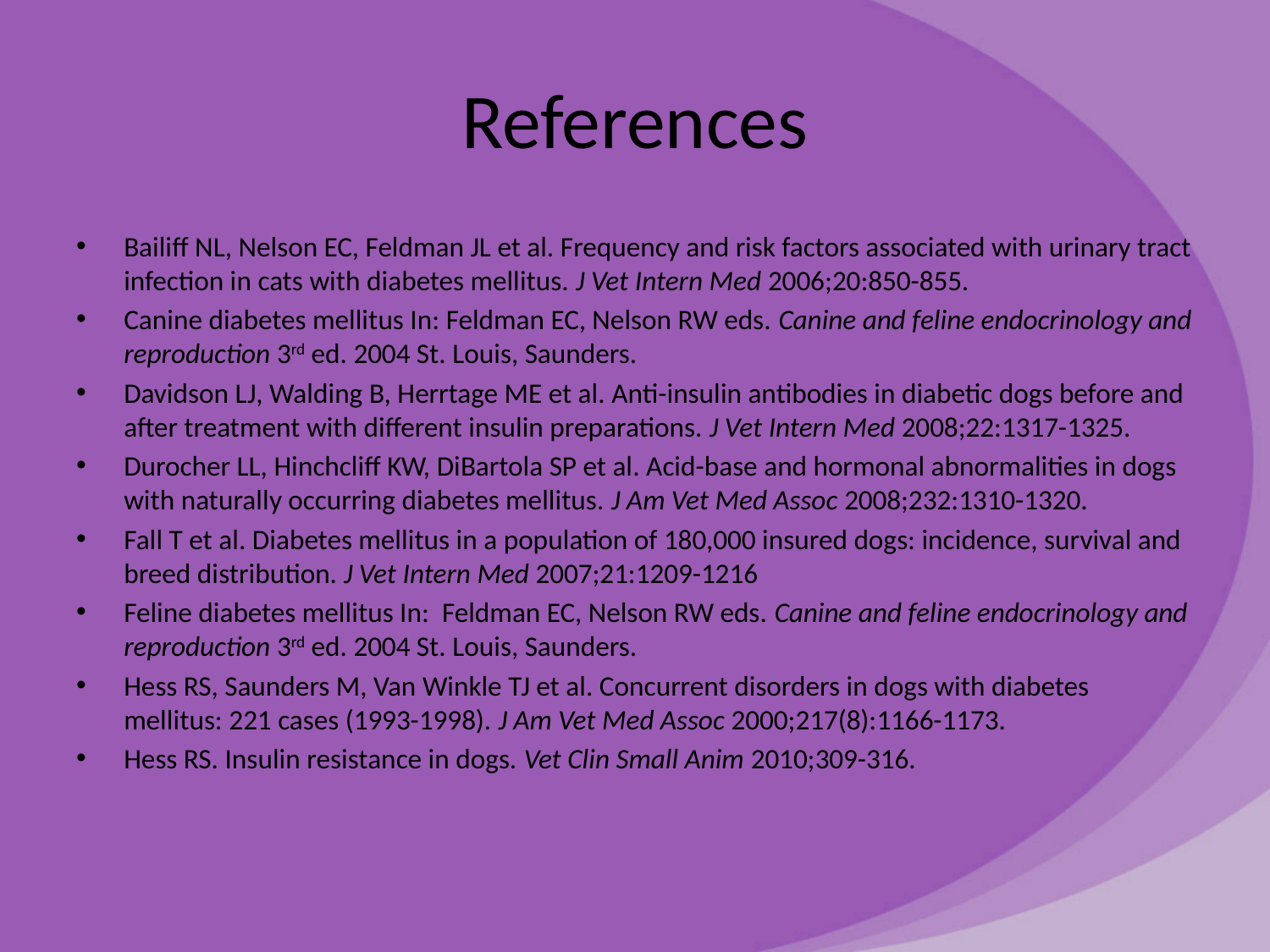

# References
Bailiff NL, Nelson EC, Feldman JL et al. Frequency and risk factors associated with urinary tract infection in cats with diabetes mellitus. J Vet Intern Med 2006;20:850-855.
Canine diabetes mellitus In: Feldman EC, Nelson RW eds. Canine and feline endocrinology and reproduction 3rd ed. 2004 St. Louis, Saunders.
Davidson LJ, Walding B, Herrtage ME et al. Anti-insulin antibodies in diabetic dogs before and after treatment with different insulin preparations. J Vet Intern Med 2008;22:1317-1325.
Durocher LL, Hinchcliff KW, DiBartola SP et al. Acid-base and hormonal abnormalities in dogs with naturally occurring diabetes mellitus. J Am Vet Med Assoc 2008;232:1310-1320.
Fall T et al. Diabetes mellitus in a population of 180,000 insured dogs: incidence, survival and breed distribution. J Vet Intern Med 2007;21:1209-1216
Feline diabetes mellitus In:  Feldman EC, Nelson RW eds. Canine and feline endocrinology and reproduction 3rd ed. 2004 St. Louis, Saunders.
Hess RS, Saunders M, Van Winkle TJ et al. Concurrent disorders in dogs with diabetes mellitus: 221 cases (1993-1998). J Am Vet Med Assoc 2000;217(8):1166-1173.
Hess RS. Insulin resistance in dogs. Vet Clin Small Anim 2010;309-316.